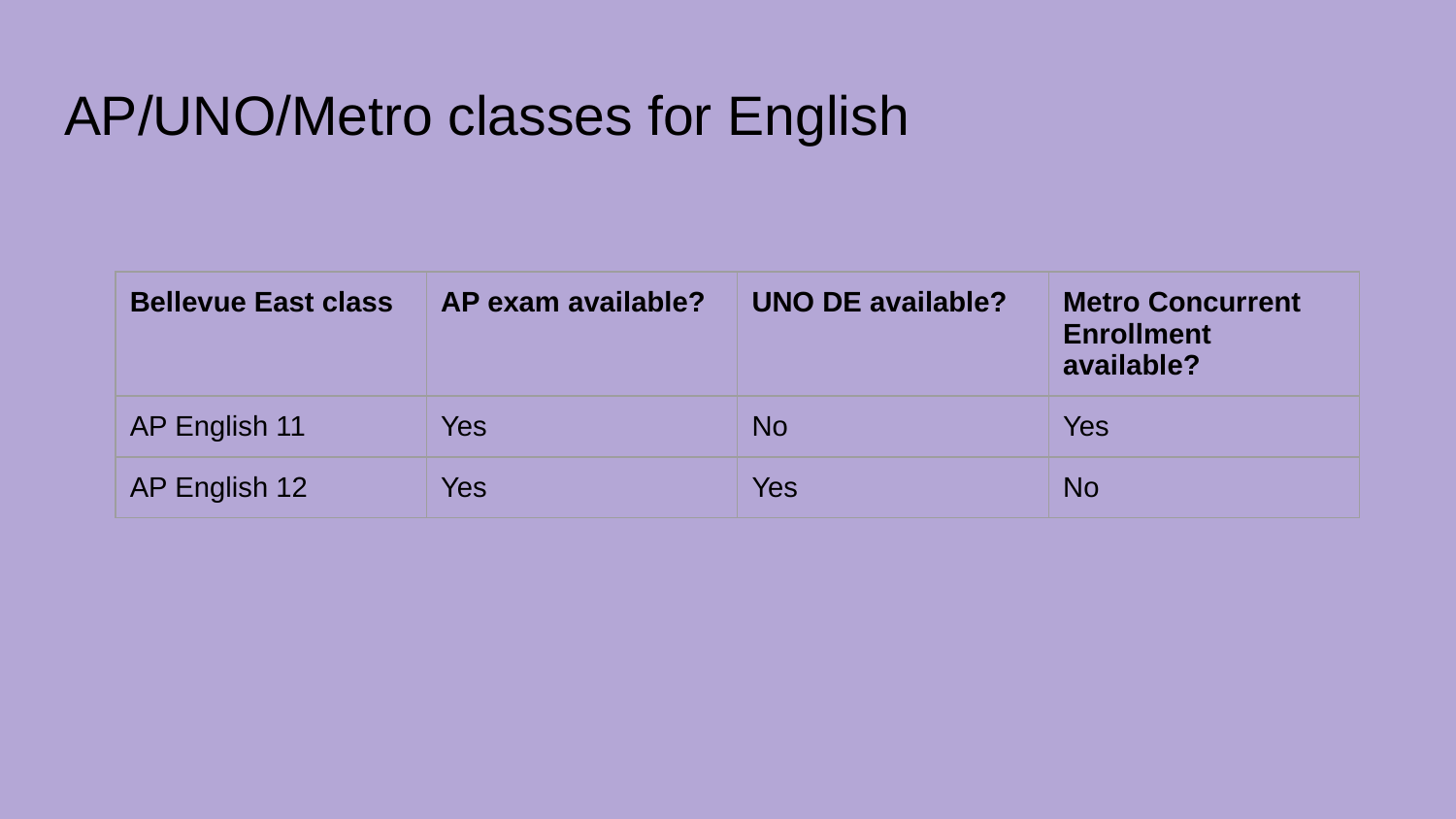

# AP/UNO/Metro classes for English

| Bellevue East class | AP exam available? | UNO DE available? | Metro Concurrent Enrollment available? |
| --- | --- | --- | --- |
| AP English 11 | Yes | No | Yes |
| AP English 12 | Yes | Yes | No |